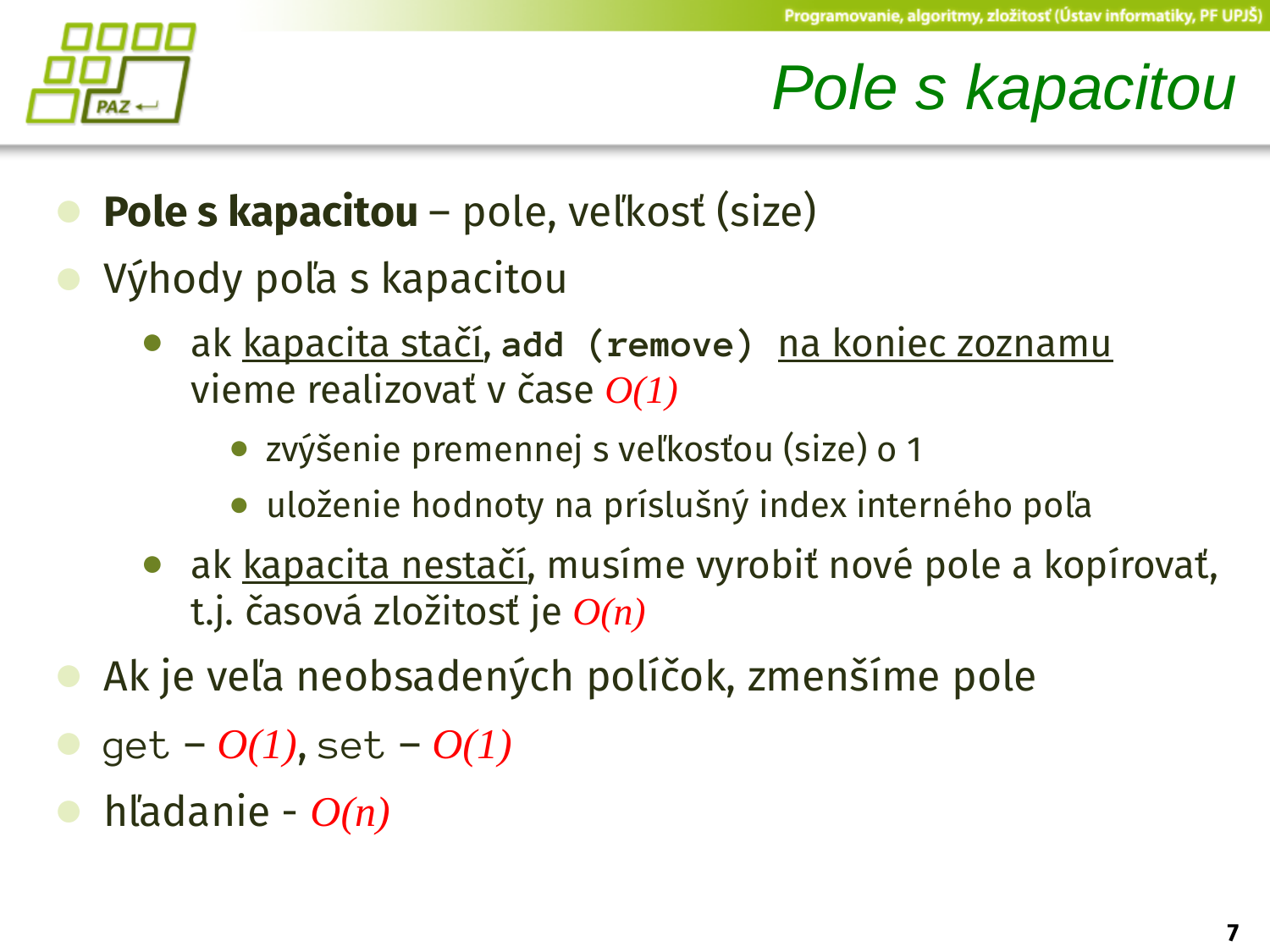

# Pole s kapacitou
Pole s kapacitou – pole, veľkosť (size)
Výhody poľa s kapacitou
ak kapacita stačí, add (remove) na koniec zoznamu vieme realizovať v čase O(1)
zvýšenie premennej s veľkosťou (size) o 1
uloženie hodnoty na príslušný index interného poľa
ak kapacita nestačí, musíme vyrobiť nové pole a kopírovať, t.j. časová zložitosť je O(n)
Ak je veľa neobsadených políčok, zmenšíme pole
get – O(1), set – O(1)
hľadanie - O(n)